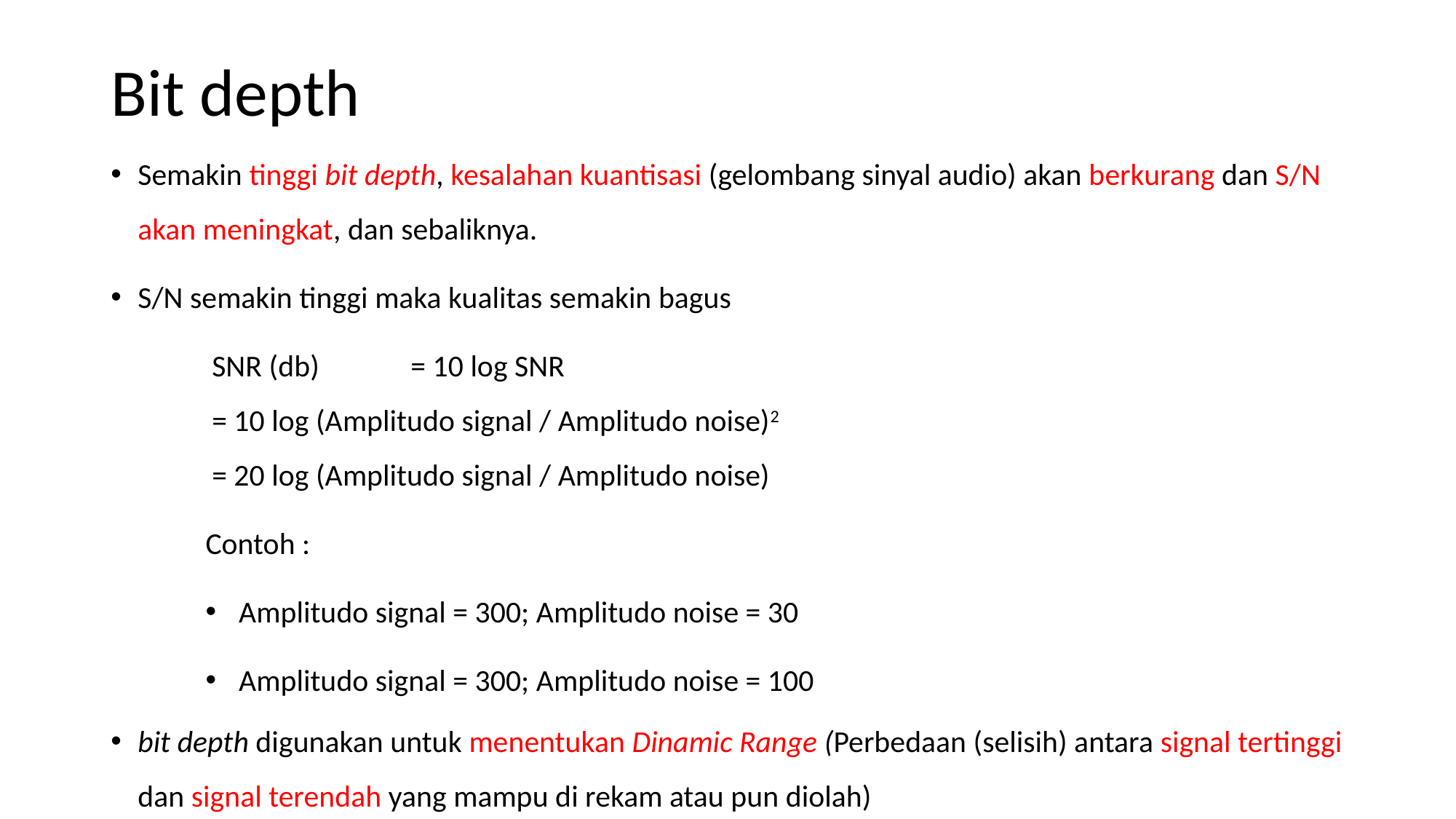

# Bit depth
Semakin tinggi bit depth, kesalahan kuantisasi (gelombang sinyal audio) akan berkurang dan S/N akan meningkat, dan sebaliknya.
S/N semakin tinggi maka kualitas semakin bagus
SNR (db)  	= 10 log SNR
			= 10 log (Amplitudo signal / Amplitudo noise)2
			= 20 log (Amplitudo signal / Amplitudo noise)
Contoh :
Amplitudo signal = 300; Amplitudo noise = 30
Amplitudo signal = 300; Amplitudo noise = 100
bit depth digunakan untuk menentukan Dinamic Range (Perbedaan (selisih) antara signal tertinggi dan signal terendah yang mampu di rekam atau pun diolah)